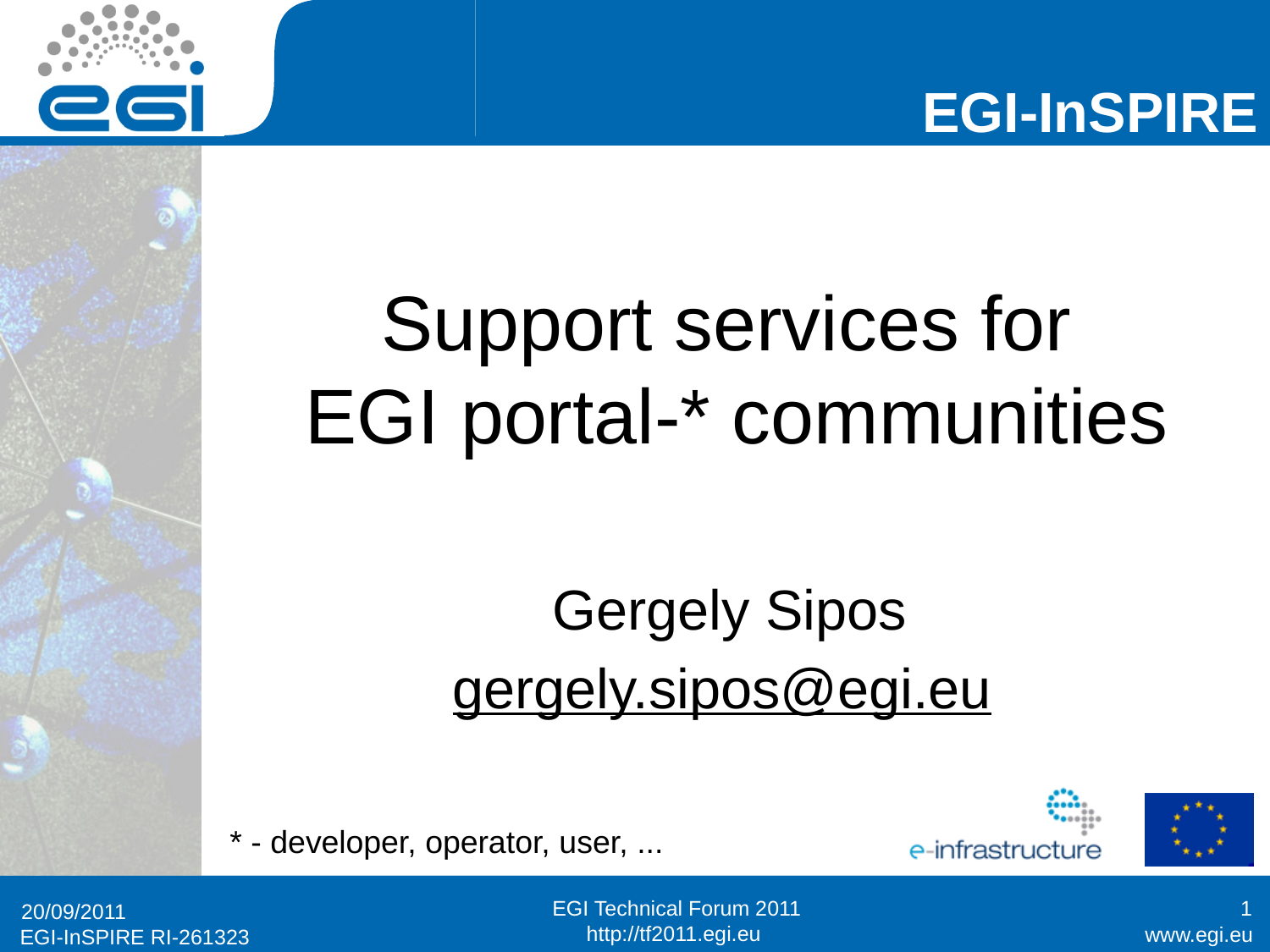

# Support services for EGI portal-* communities
Gergely Sipos
gergely.sipos@egi.eu
* - developer, operator, user, ...
1
20/09/2011